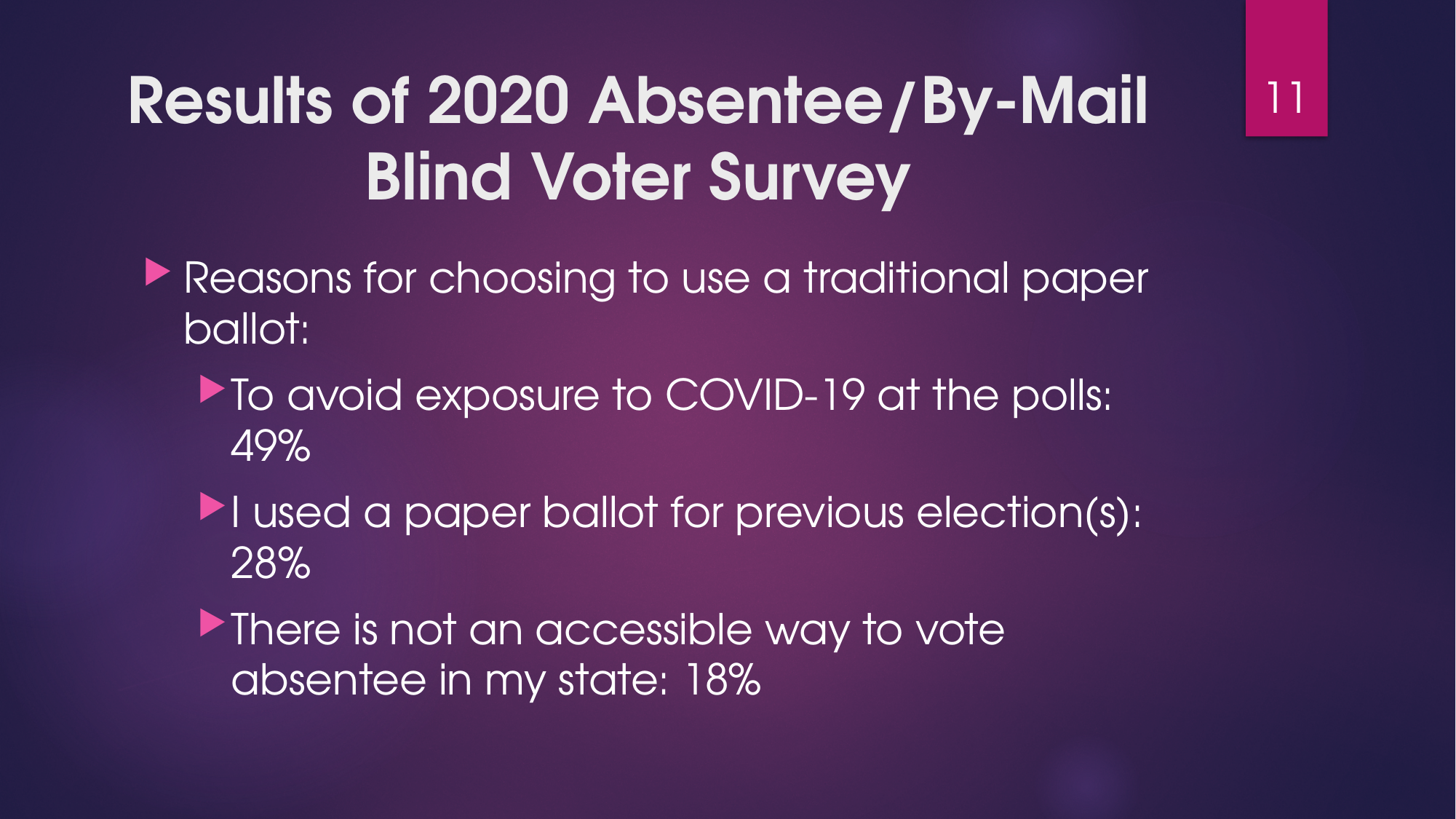

11
# Results of 2020 Absentee/By-Mail Blind Voter Survey
Reasons for choosing to use a traditional paper ballot:
To avoid exposure to COVID-19 at the polls: 49%
I used a paper ballot for previous election(s): 28%
There is not an accessible way to vote absentee in my state: 18%